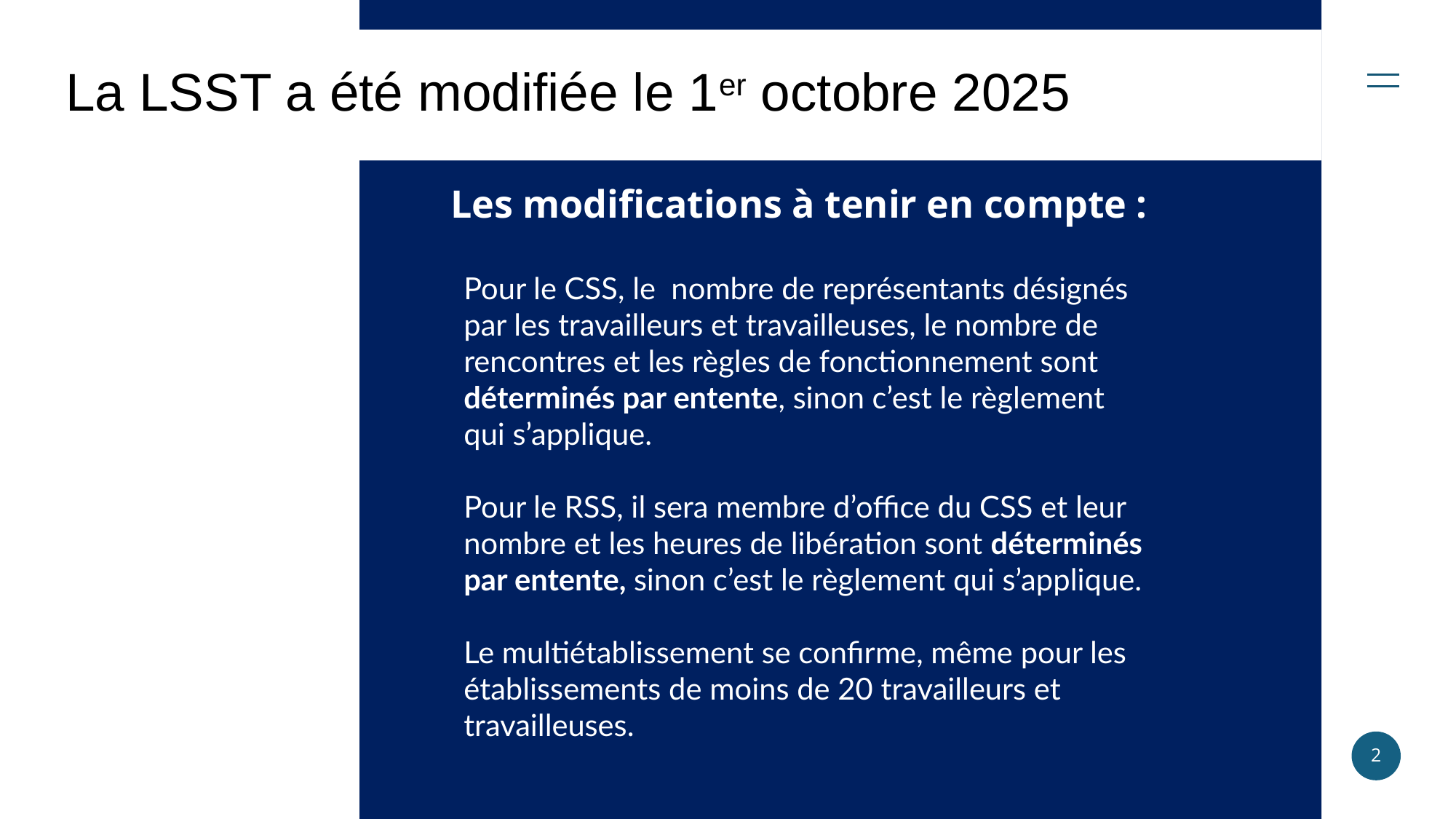

# La LSST a été modifiée le 1er octobre 2025
Les modifications à tenir en compte :

Pour le CSS, le  nombre de représentants désignés par les travailleurs et travailleuses, le nombre de rencontres et les règles de fonctionnement sont déterminés par entente, sinon c’est le règlement qui s’applique.

Pour le RSS, il sera membre d’office du CSS et leur nombre et les heures de libération sont déterminés par entente, sinon c’est le règlement qui s’applique.

Le multiétablissement se confirme, même pour les établissements de moins de 20 travailleurs et travailleuses.
2